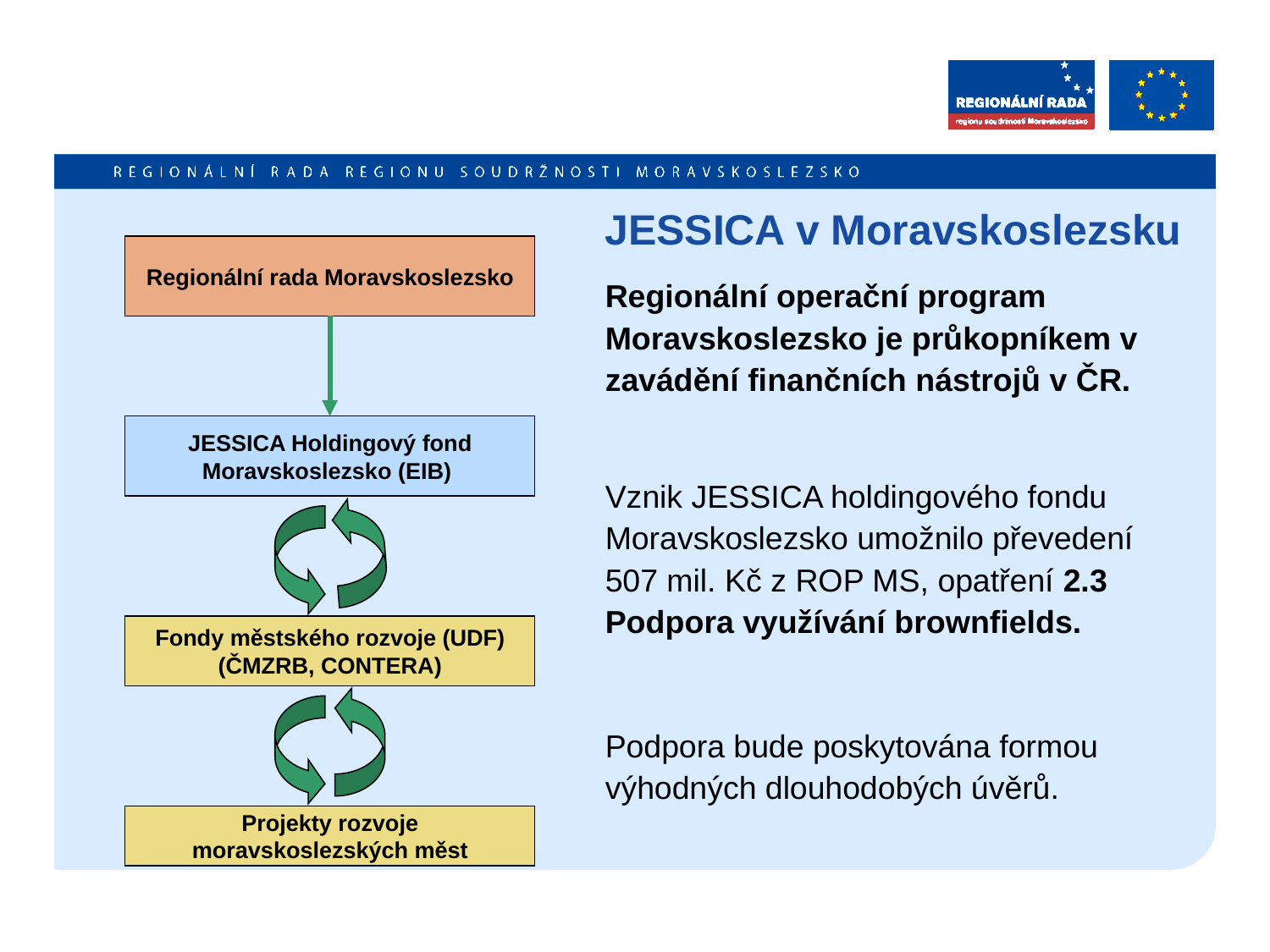

JESSICA v Moravskoslezsku

Regionální rada Moravskoslezsko
	Regionální operační program Moravskoslezsko je průkopníkem v zavádění finančních nástrojů v ČR.
JESSICA Holdingový fond Moravskoslezsko (EIB)
	Vznik JESSICA holdingového fondu Moravskoslezsko umožnilo převedení 507 mil. Kč z ROP MS, opatření 2.3 Podpora využívání brownfields.

Fondy městského rozvoje (UDF)
(ČMZRB, CONTERA)

	Podpora bude poskytována formou výhodných dlouhodobých úvěrů.
Projekty rozvoje moravskoslezských měst
12